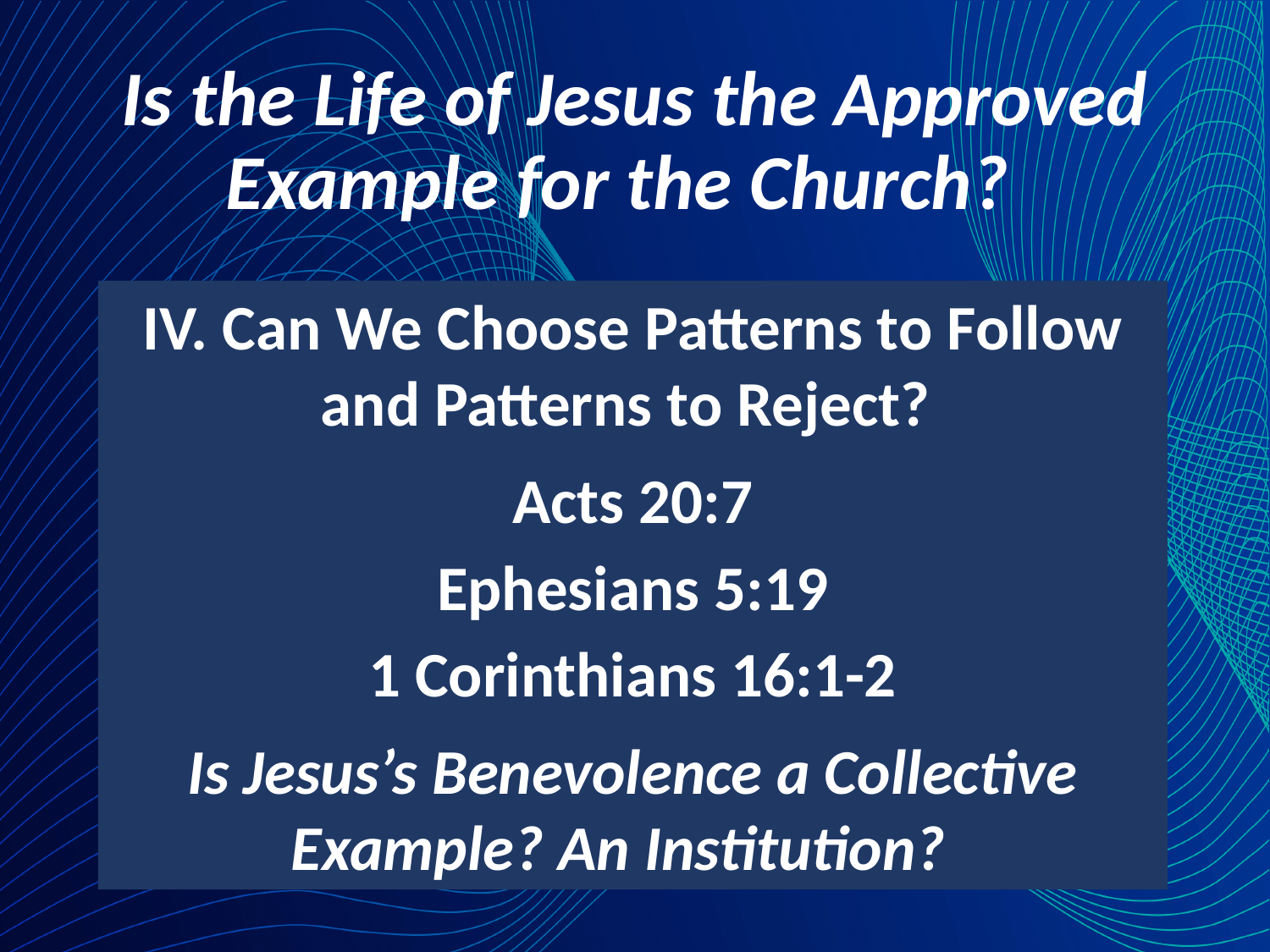

# Is the Life of Jesus the Approved Example for the Church?
IV. Can We Choose Patterns to Follow and Patterns to Reject?
Acts 20:7
Ephesians 5:19
1 Corinthians 16:1-2
Is Jesus’s Benevolence a Collective Example? An Institution?